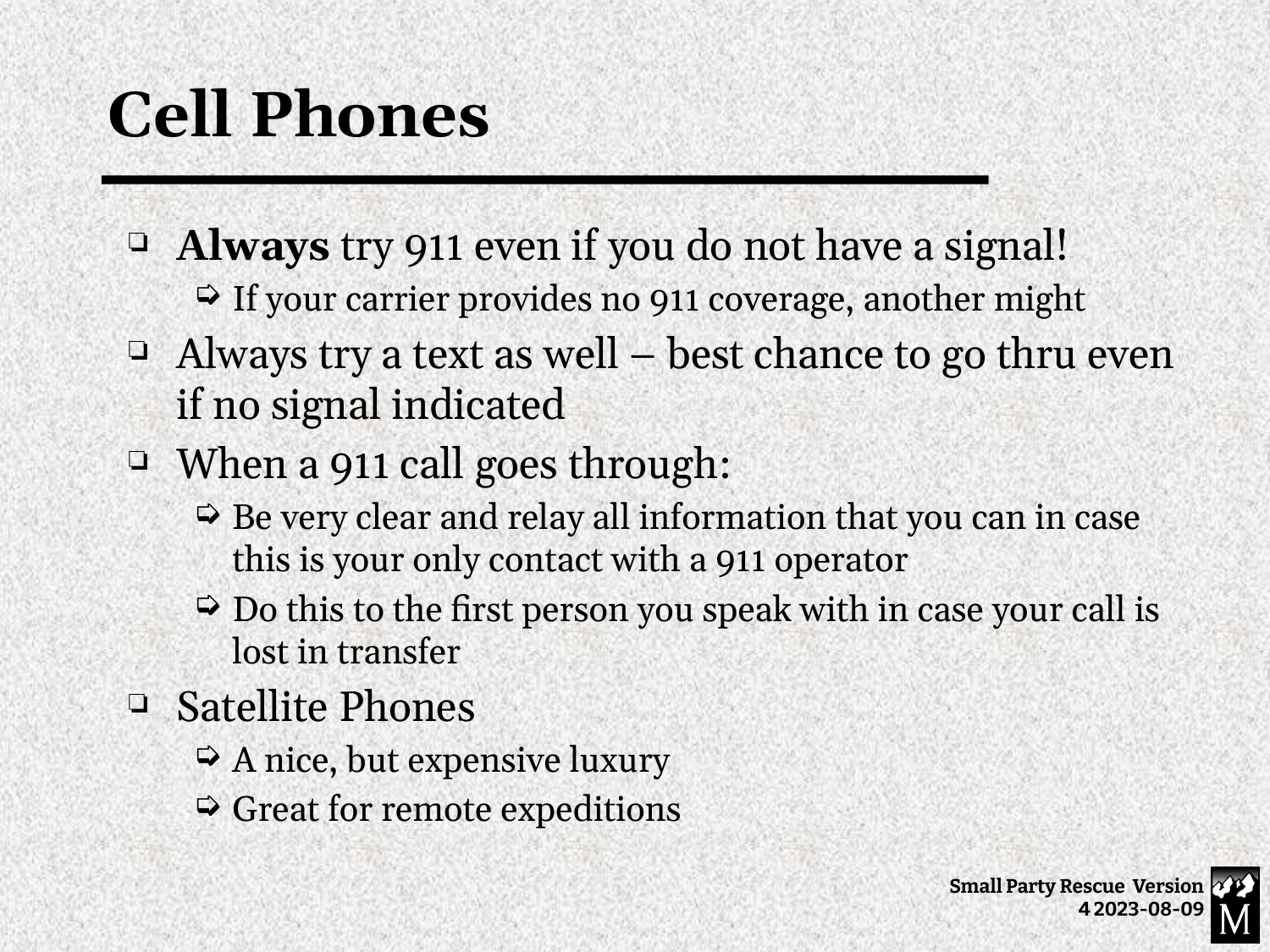

# Cell Phones
Always try 911 even if you do not have a signal!
If your carrier provides no 911 coverage, another might
Always try a text as well – best chance to go thru even if no signal indicated
When a 911 call goes through:
Be very clear and relay all information that you can in case this is your only contact with a 911 operator
Do this to the first person you speak with in case your call is lost in transfer
Satellite Phones
A nice, but expensive luxury
Great for remote expeditions

Small Party Rescue  Version 4 2023-08-09